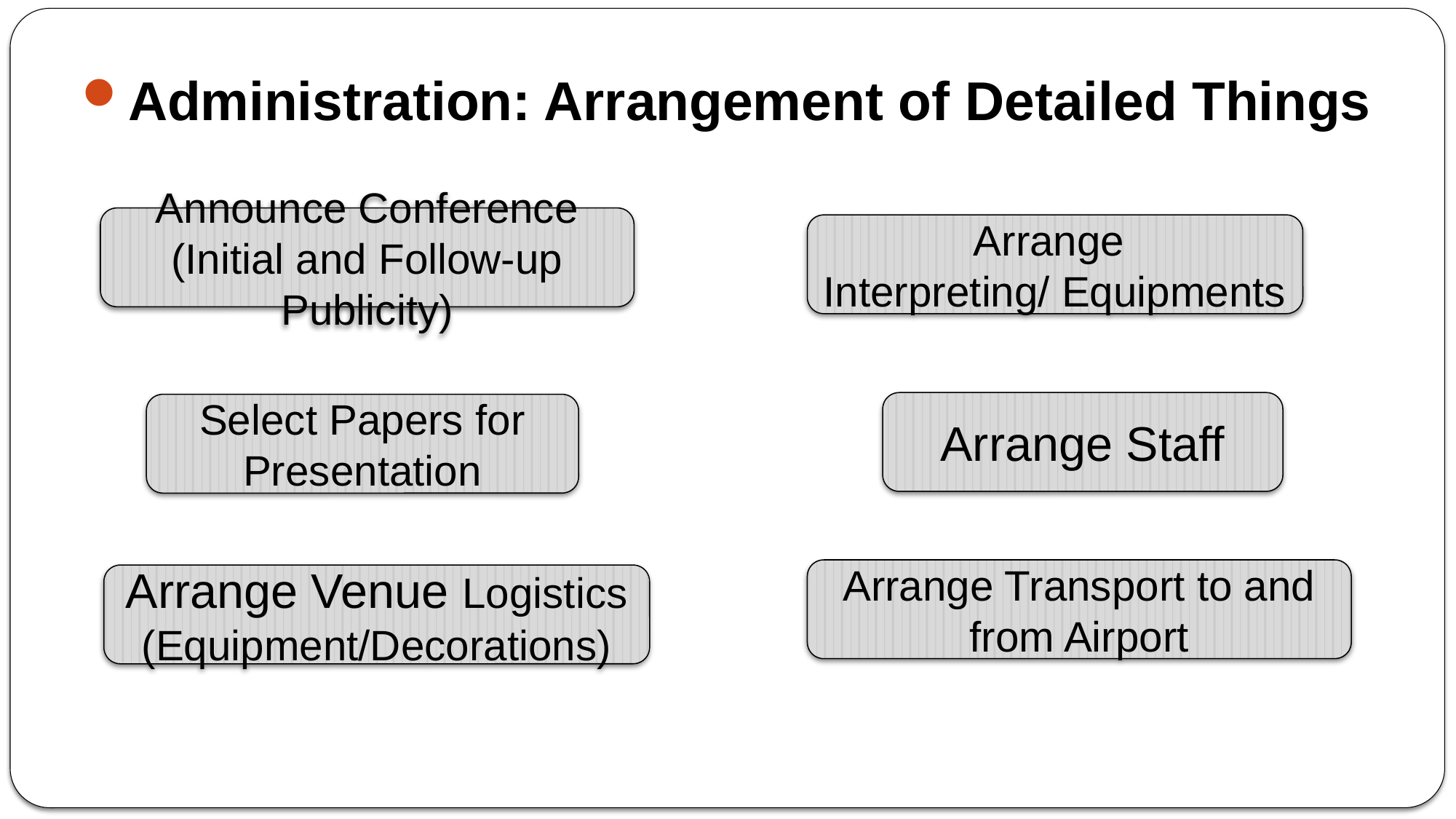

Administration: Arrangement of Detailed Things
Announce Conference
(Initial and Follow-up Publicity)
Arrange
Interpreting/ Equipments
Arrange Staff
Select Papers for Presentation
Arrange Transport to and from Airport
Arrange Venue Logistics
(Equipment/Decorations)